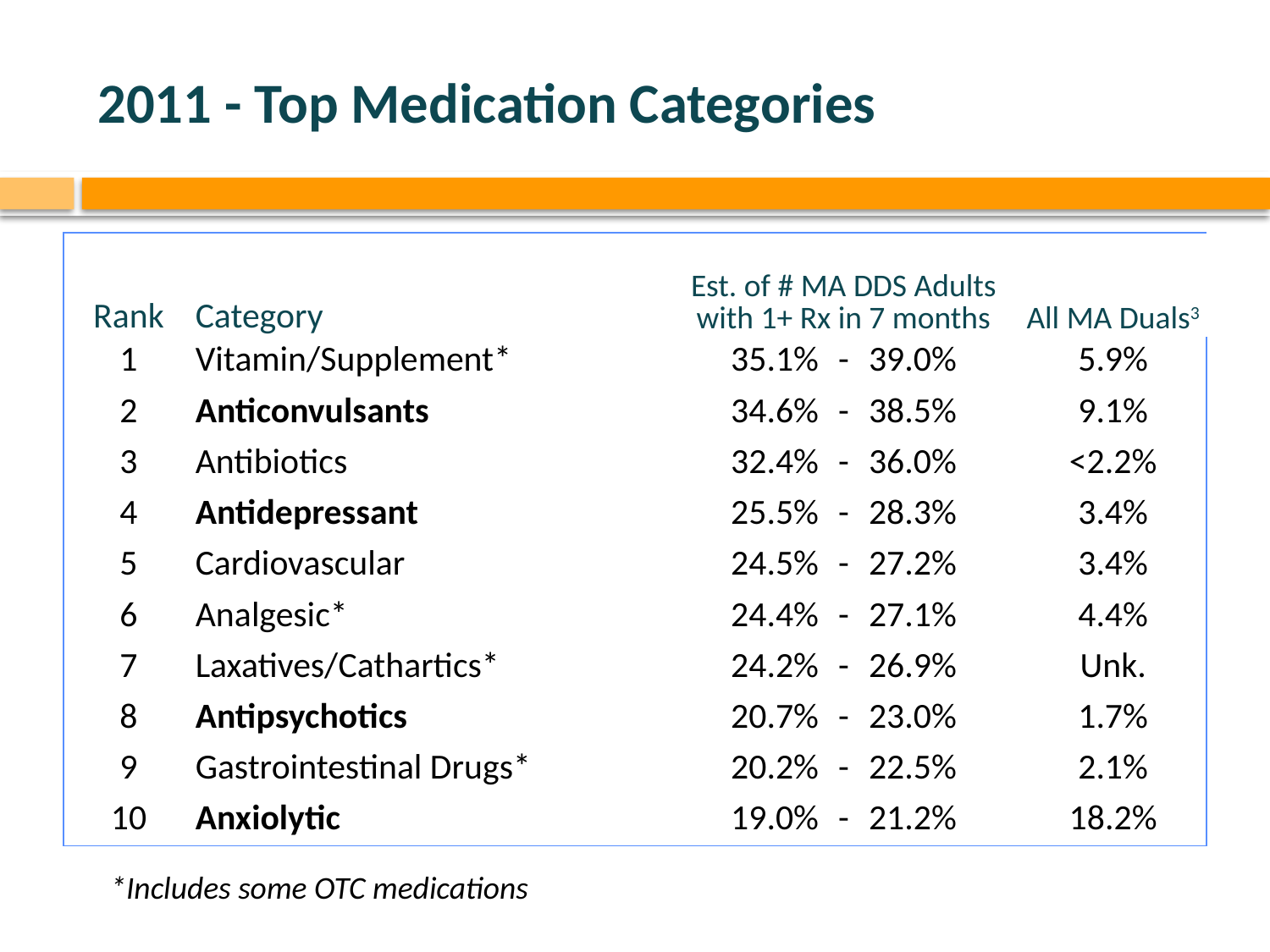

# 2011 - Top Medication Categories
| Rank | Category | Est. of # MA DDS Adults with 1+ Rx in 7 months |  |  | All MA Duals3 |
| --- | --- | --- | --- | --- | --- |
| 1 | Vitamin/Supplement\* | 35.1% | - | 39.0% | 5.9% |
| 2 | Anticonvulsants | 34.6% | - | 38.5% | 9.1% |
| 3 | Antibiotics | 32.4% | - | 36.0% | <2.2% |
| 4 | Antidepressant | 25.5% | - | 28.3% | 3.4% |
| 5 | Cardiovascular | 24.5% | - | 27.2% | 3.4% |
| 6 | Analgesic\* | 24.4% | - | 27.1% | 4.4% |
| 7 | Laxatives/Cathartics\* | 24.2% | - | 26.9% | Unk. |
| 8 | Antipsychotics | 20.7% | - | 23.0% | 1.7% |
| 9 | Gastrointestinal Drugs\* | 20.2% | - | 22.5% | 2.1% |
| 10 | Anxiolytic | 19.0% | - | 21.2% | 18.2% |
*Includes some OTC medications